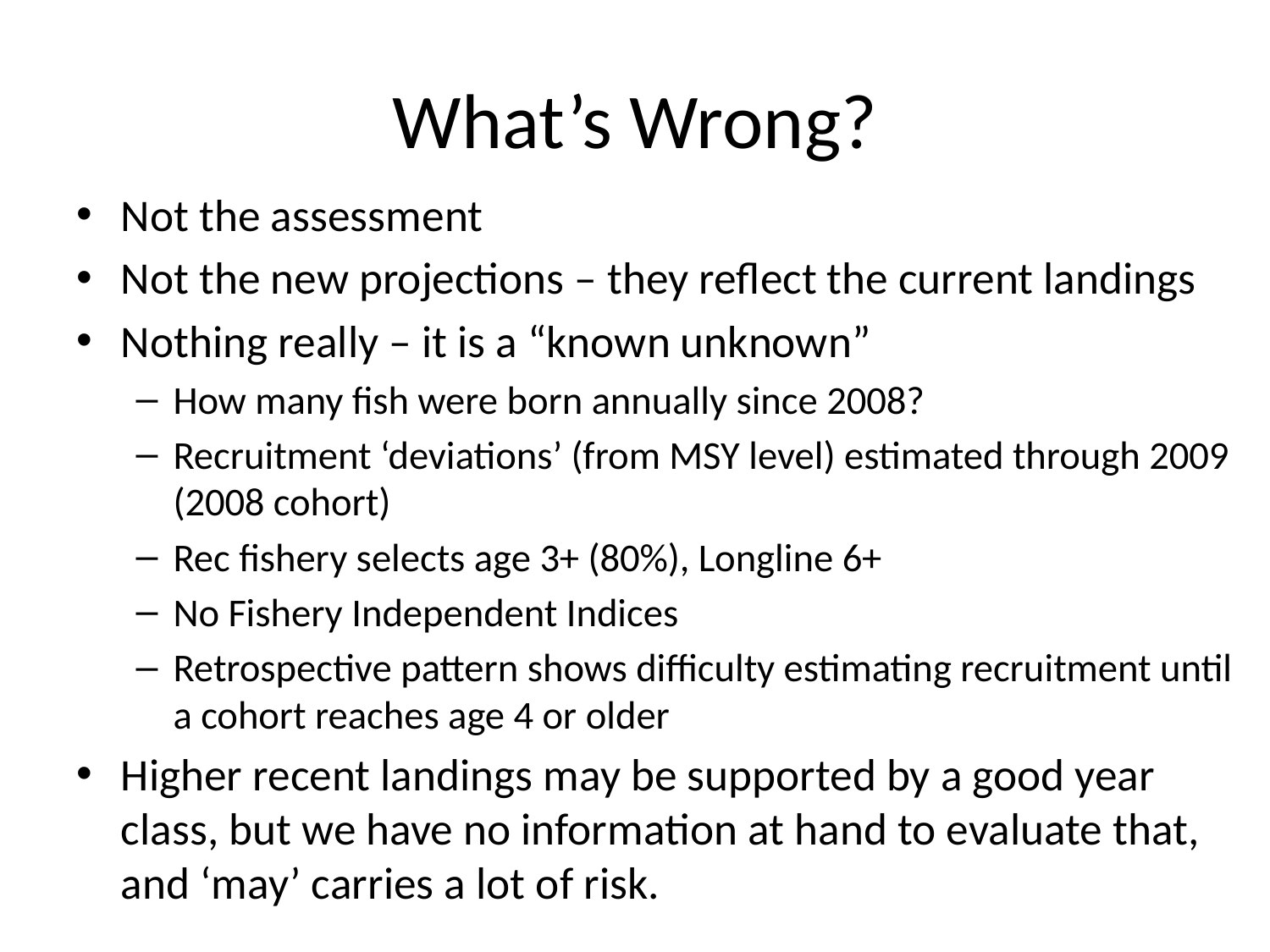

# What’s Wrong?
Not the assessment
Not the new projections – they reflect the current landings
Nothing really – it is a “known unknown”
How many fish were born annually since 2008?
Recruitment ‘deviations’ (from MSY level) estimated through 2009 (2008 cohort)
Rec fishery selects age 3+ (80%), Longline 6+
No Fishery Independent Indices
Retrospective pattern shows difficulty estimating recruitment until a cohort reaches age 4 or older
Higher recent landings may be supported by a good year class, but we have no information at hand to evaluate that, and ‘may’ carries a lot of risk.